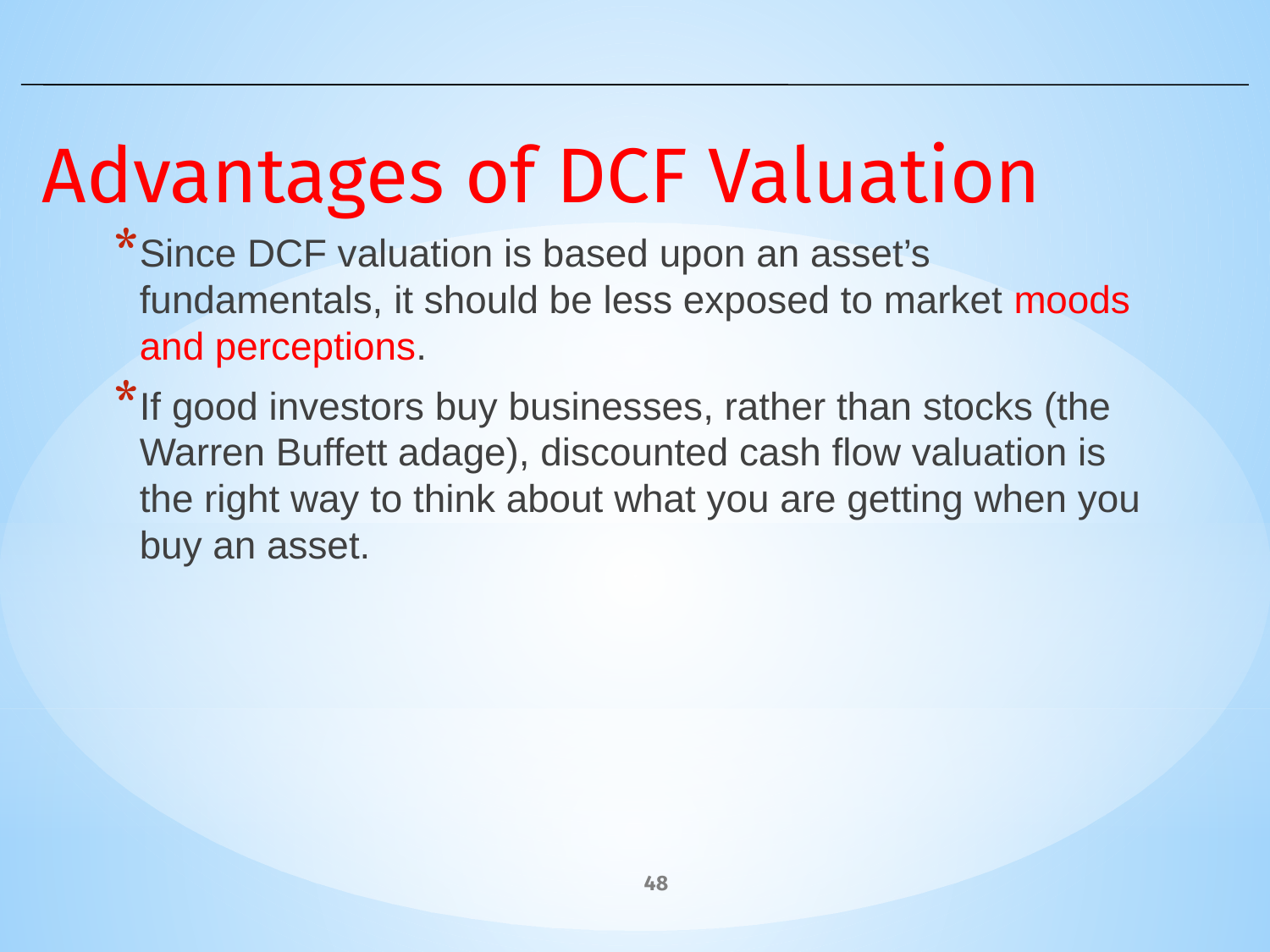

Advantages of DCF Valuation
Since DCF valuation is based upon an asset’s fundamentals, it should be less exposed to market moods and perceptions.
If good investors buy businesses, rather than stocks (the Warren Buffett adage), discounted cash flow valuation is the right way to think about what you are getting when you buy an asset.
48